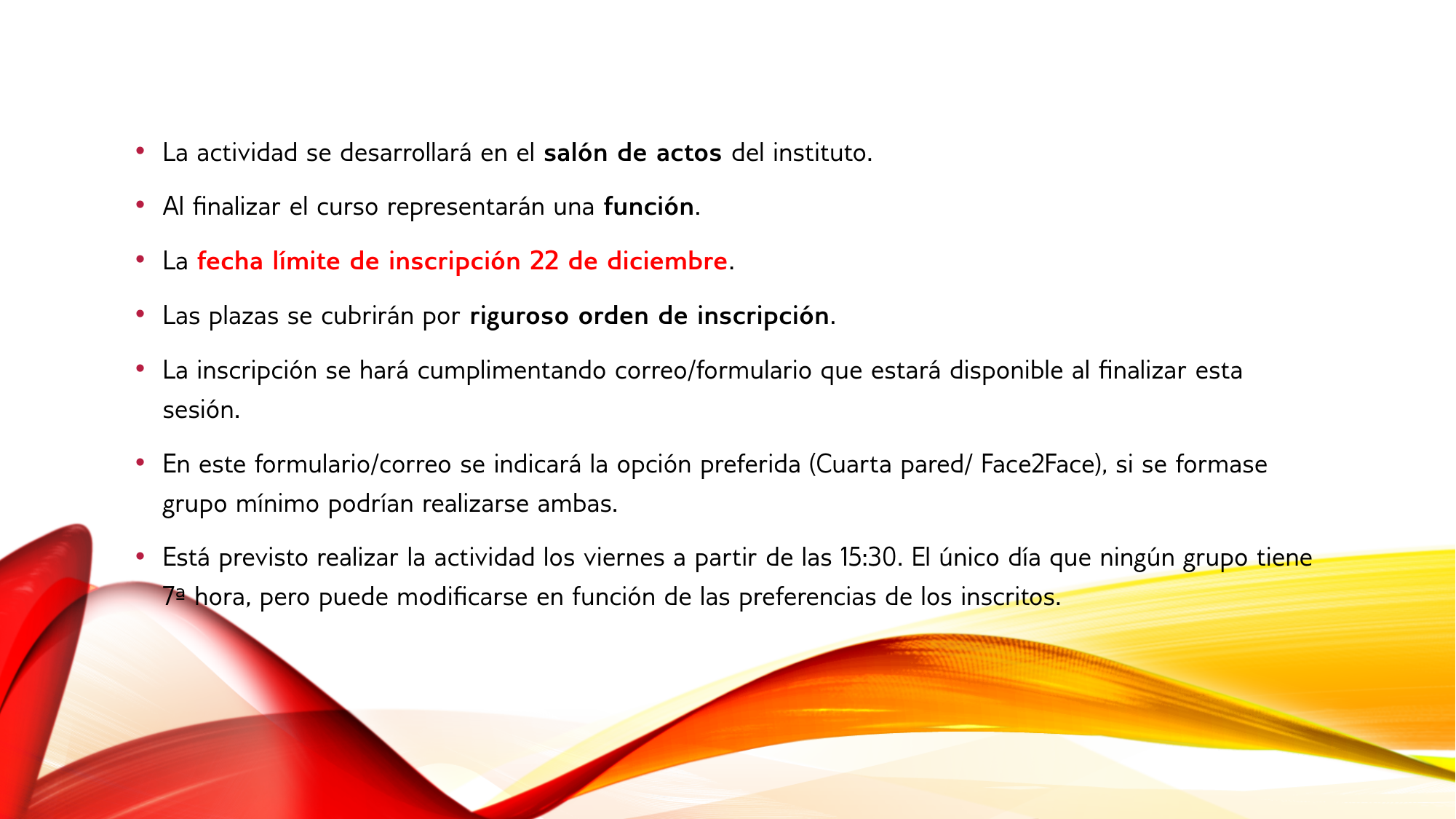

La actividad se desarrollará en el salón de actos del instituto.
Al finalizar el curso representarán una función.
La fecha límite de inscripción 22 de diciembre.
Las plazas se cubrirán por riguroso orden de inscripción.
La inscripción se hará cumplimentando correo/formulario que estará disponible al finalizar esta sesión.
En este formulario/correo se indicará la opción preferida (Cuarta pared/ Face2Face), si se formase grupo mínimo podrían realizarse ambas.
Está previsto realizar la actividad los viernes a partir de las 15:30. El único día que ningún grupo tiene 7ª hora, pero puede modificarse en función de las preferencias de los inscritos.